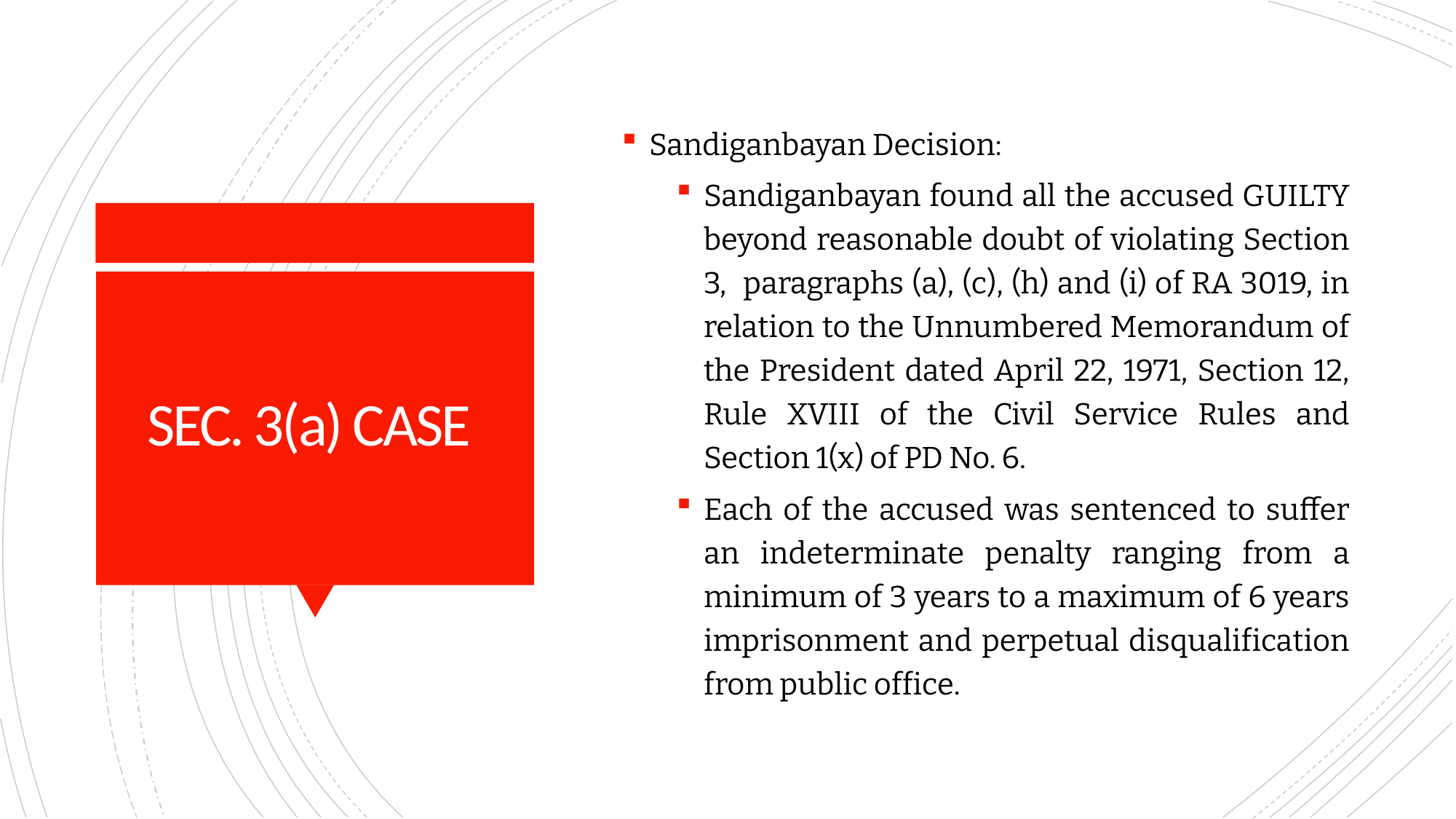

Sandiganbayan Decision:
Sandiganbayan found all the accused GUILTY beyond reasonable doubt of violating Section 3,  paragraphs (a), (c), (h) and (i) of RA 3019, in relation to the Unnumbered Memorandum of the President dated April 22, 1971, Section 12, Rule XVIII of the Civil Service Rules and Section 1(x) of PD No. 6.
Each of the accused was sentenced to suffer an indeterminate penalty ranging from a minimum of 3 years to a maximum of 6 years imprisonment and perpetual disqualification from public office.
# SEC. 3(a) CASE